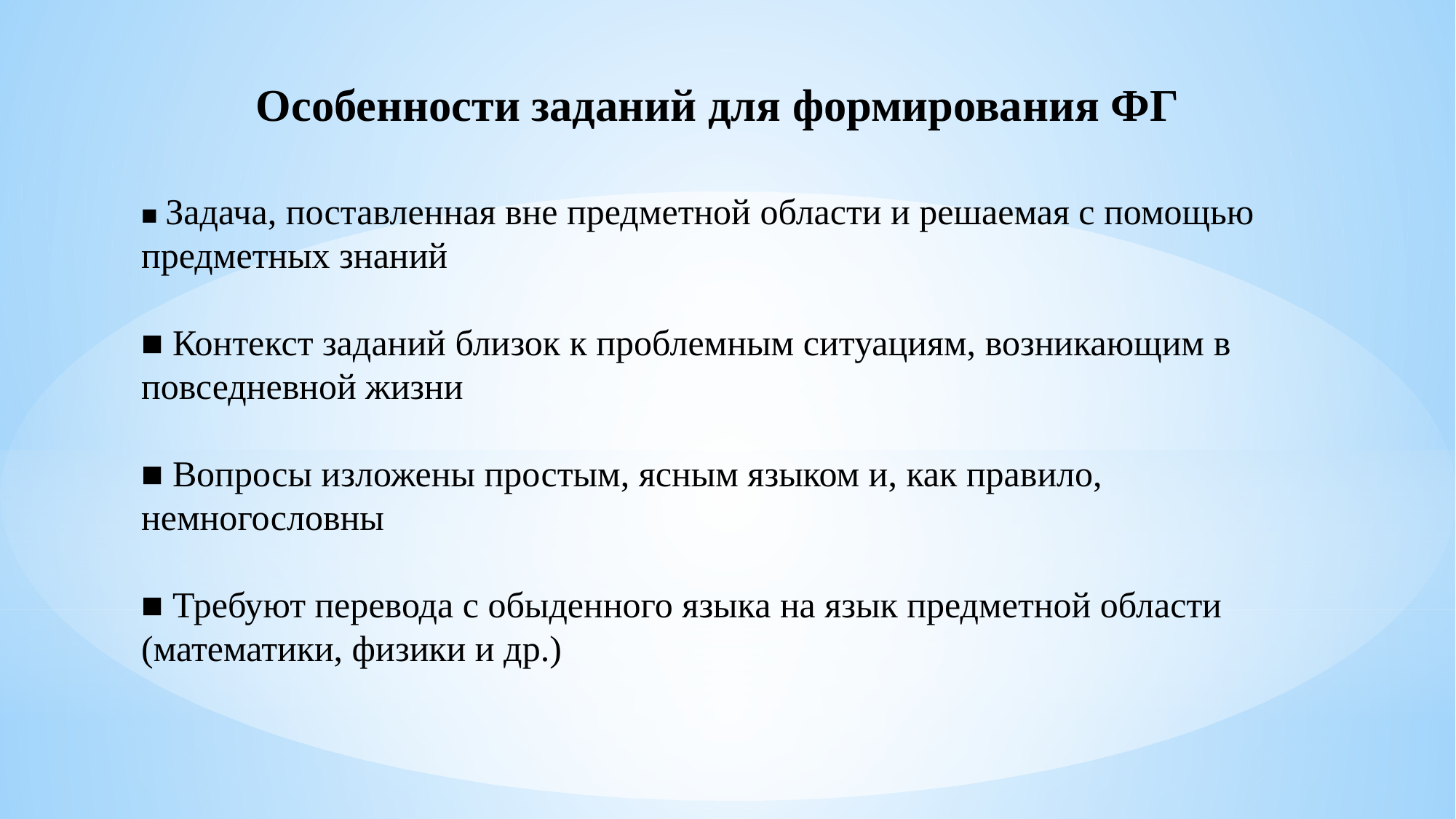

Особенности заданий для формирования ФГ

■ Задача, поставленная вне предметной области и решаемая с помощью предметных знаний

■ Контекст заданий близок к проблемным ситуациям, возникающим в повседневной жизни

■ Вопросы изложены простым, ясным языком и, как правило, немногословны

■ Требуют перевода с обыденного языка на язык предметной области (математики, физики и др.)